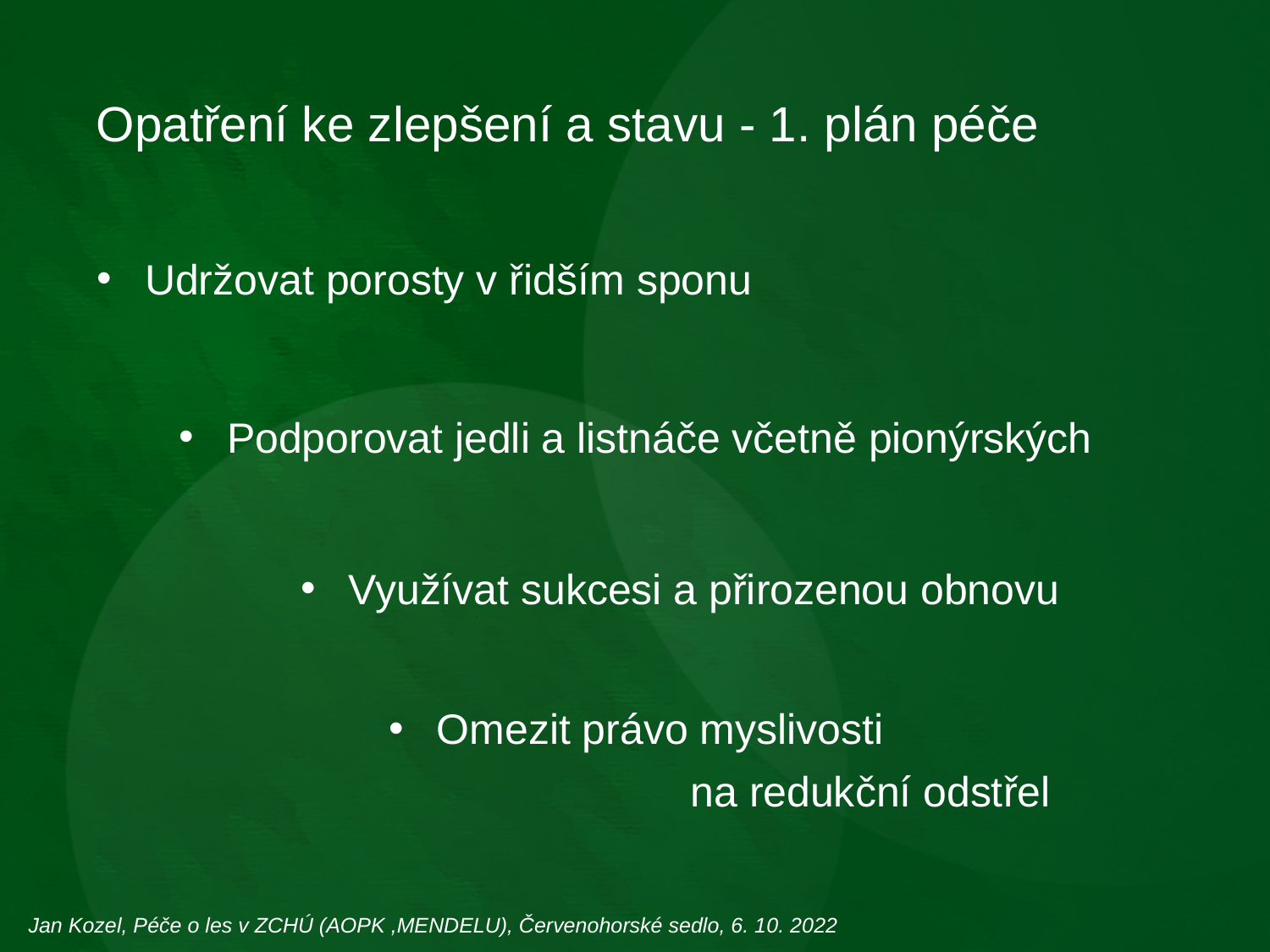

Opatření ke zlepšení a stavu - 1. plán péče
Udržovat porosty v řidším sponu
Podporovat jedli a listnáče včetně pionýrských
Využívat sukcesi a přirozenou obnovu
Omezit právo myslivosti
			na redukční odstřel
Jan Kozel, Péče o les v ZCHÚ (AOPK ,MENDELU), Červenohorské sedlo, 6. 10. 2022